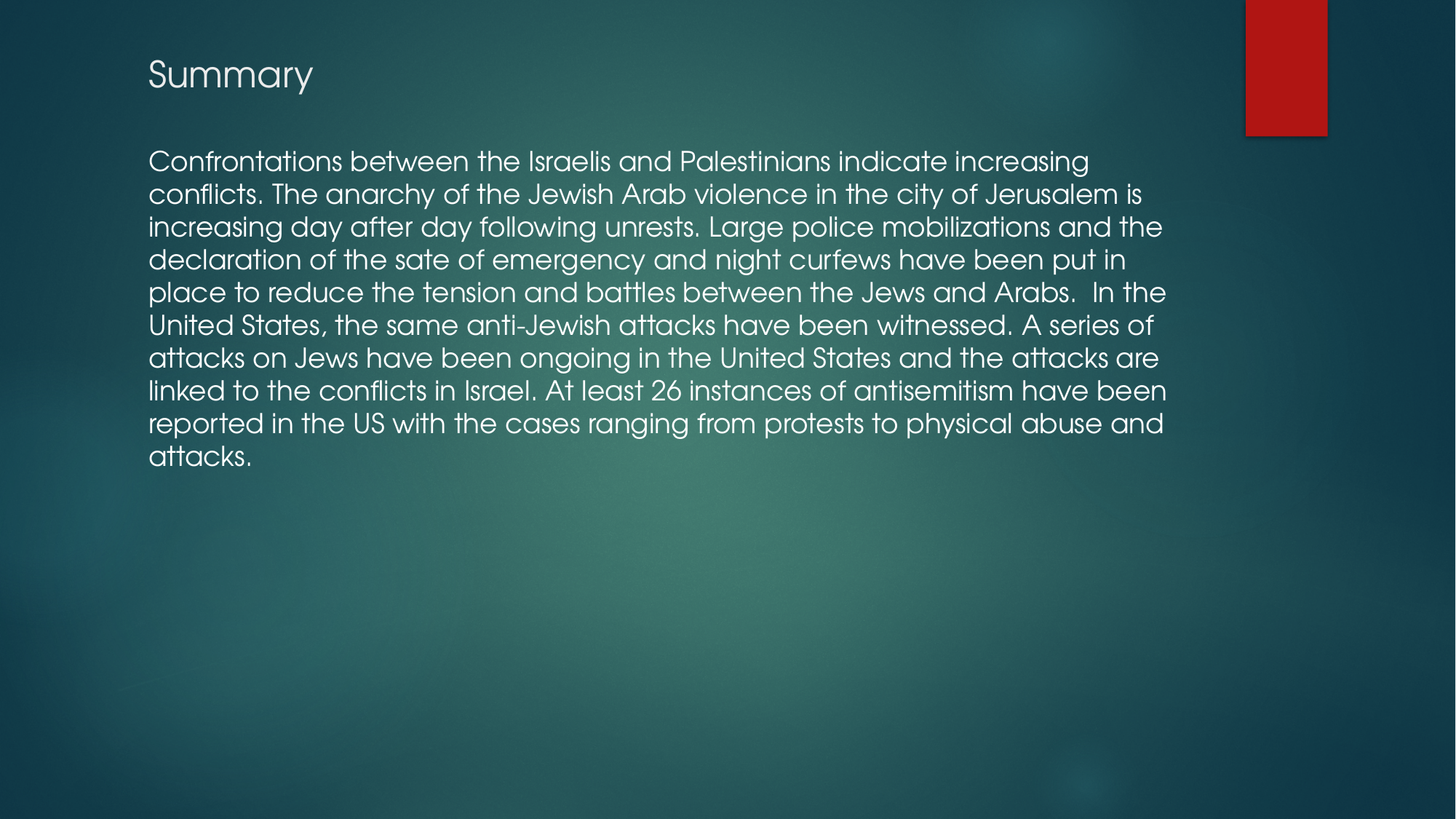

# Summary
Confrontations between the Israelis and Palestinians indicate increasing conflicts. The anarchy of the Jewish Arab violence in the city of Jerusalem is increasing day after day following unrests. Large police mobilizations and the declaration of the sate of emergency and night curfews have been put in place to reduce the tension and battles between the Jews and Arabs.  In the United States, the same anti-Jewish attacks have been witnessed. A series of attacks on Jews have been ongoing in the United States and the attacks are linked to the conflicts in Israel. At least 26 instances of antisemitism have been reported in the US with the cases ranging from protests to physical abuse and attacks.